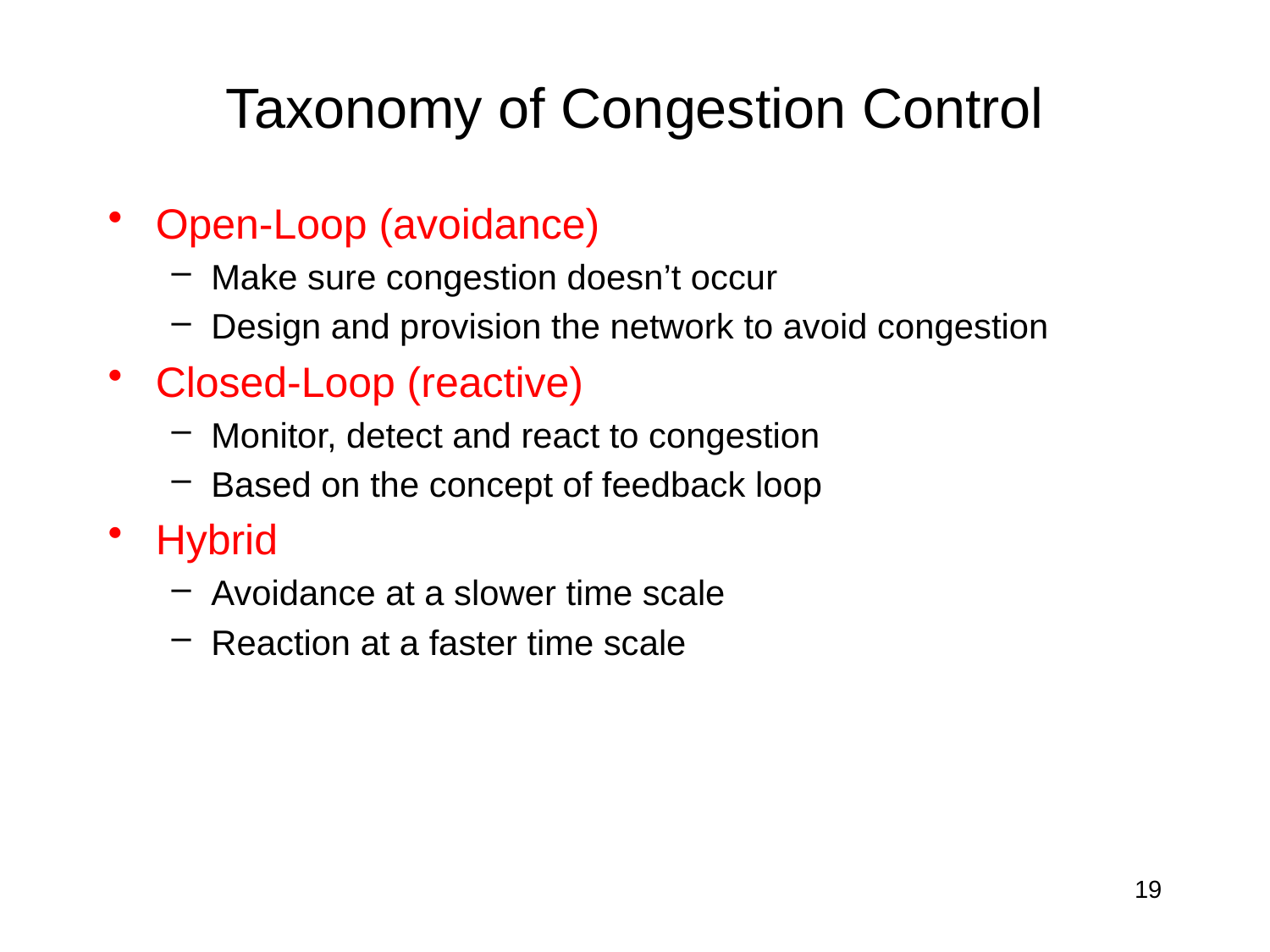

# Taxonomy of Congestion Control
Open-Loop (avoidance)
Make sure congestion doesn’t occur
Design and provision the network to avoid congestion
Closed-Loop (reactive)
Monitor, detect and react to congestion
Based on the concept of feedback loop
Hybrid
Avoidance at a slower time scale
Reaction at a faster time scale
19